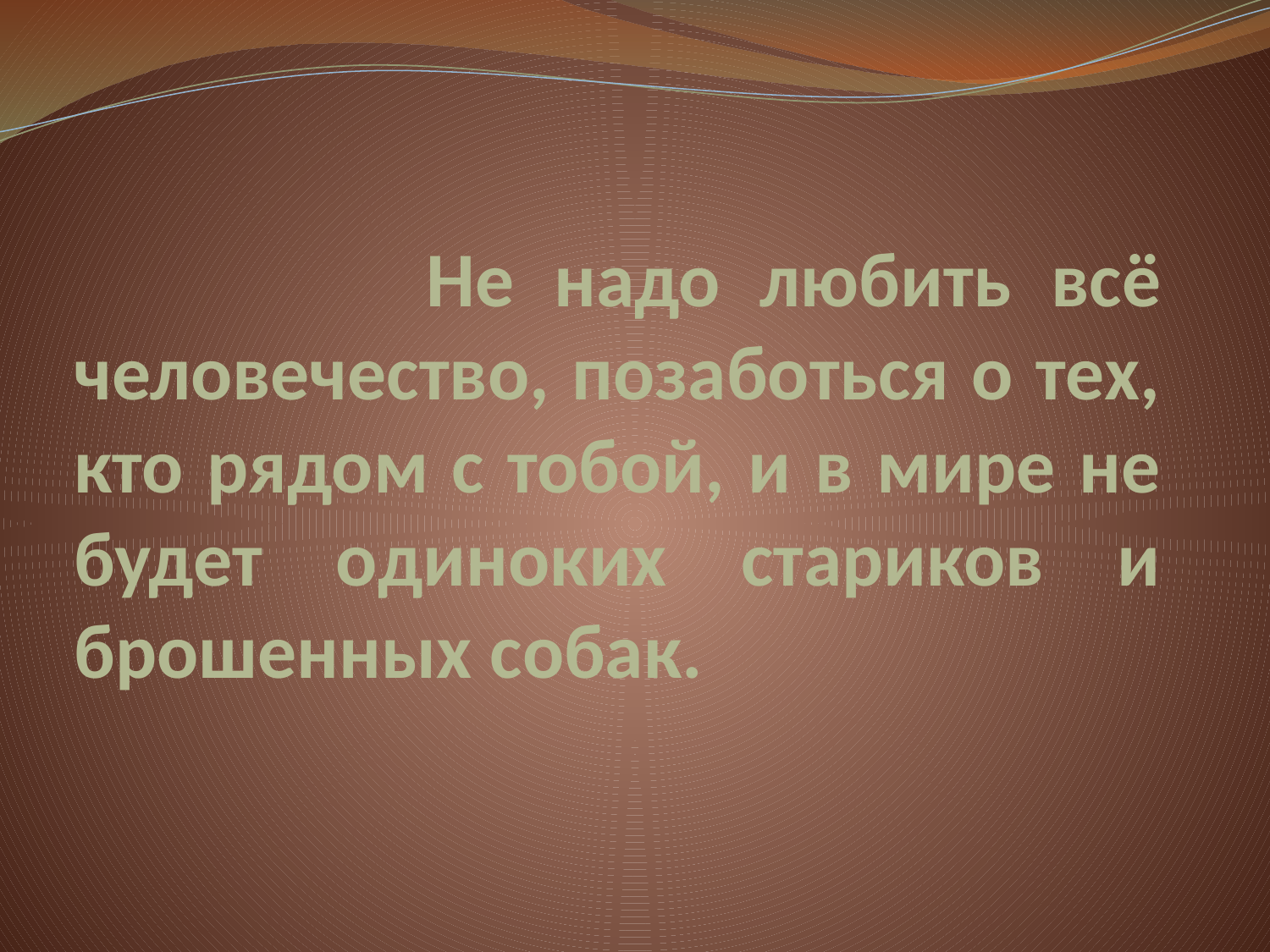

# Не надо любить всё человечество, позаботься о тех, кто рядом с тобой, и в мире не будет одиноких стариков и брошенных собак.